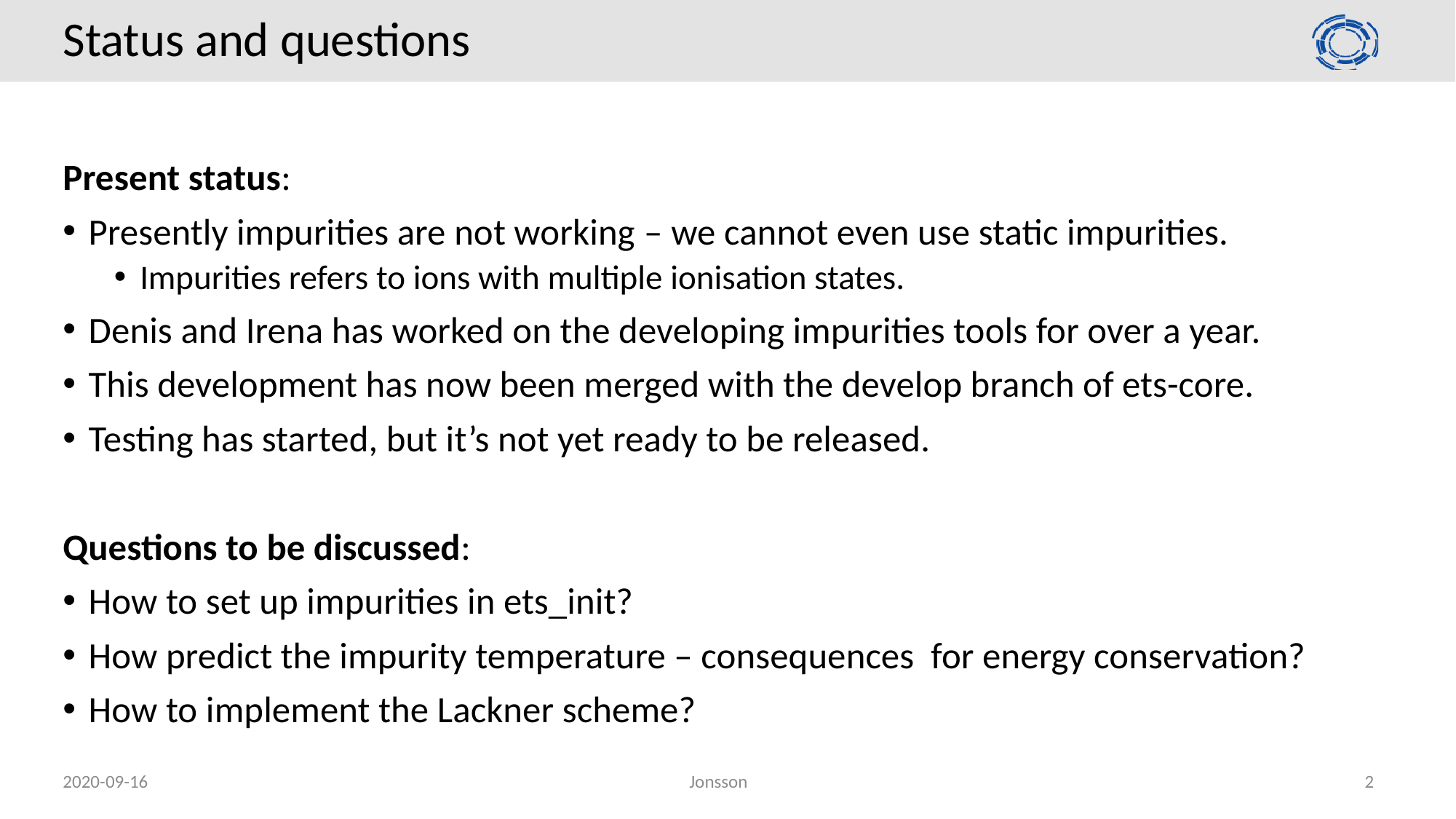

# Status and questions
Present status:
Presently impurities are not working – we cannot even use static impurities.
Impurities refers to ions with multiple ionisation states.
Denis and Irena has worked on the developing impurities tools for over a year.
This development has now been merged with the develop branch of ets-core.
Testing has started, but it’s not yet ready to be released.

Questions to be discussed:
How to set up impurities in ets_init?
How predict the impurity temperature – consequences  for energy conservation?
How to implement the Lackner scheme?
2020-09-16
Jonsson
2